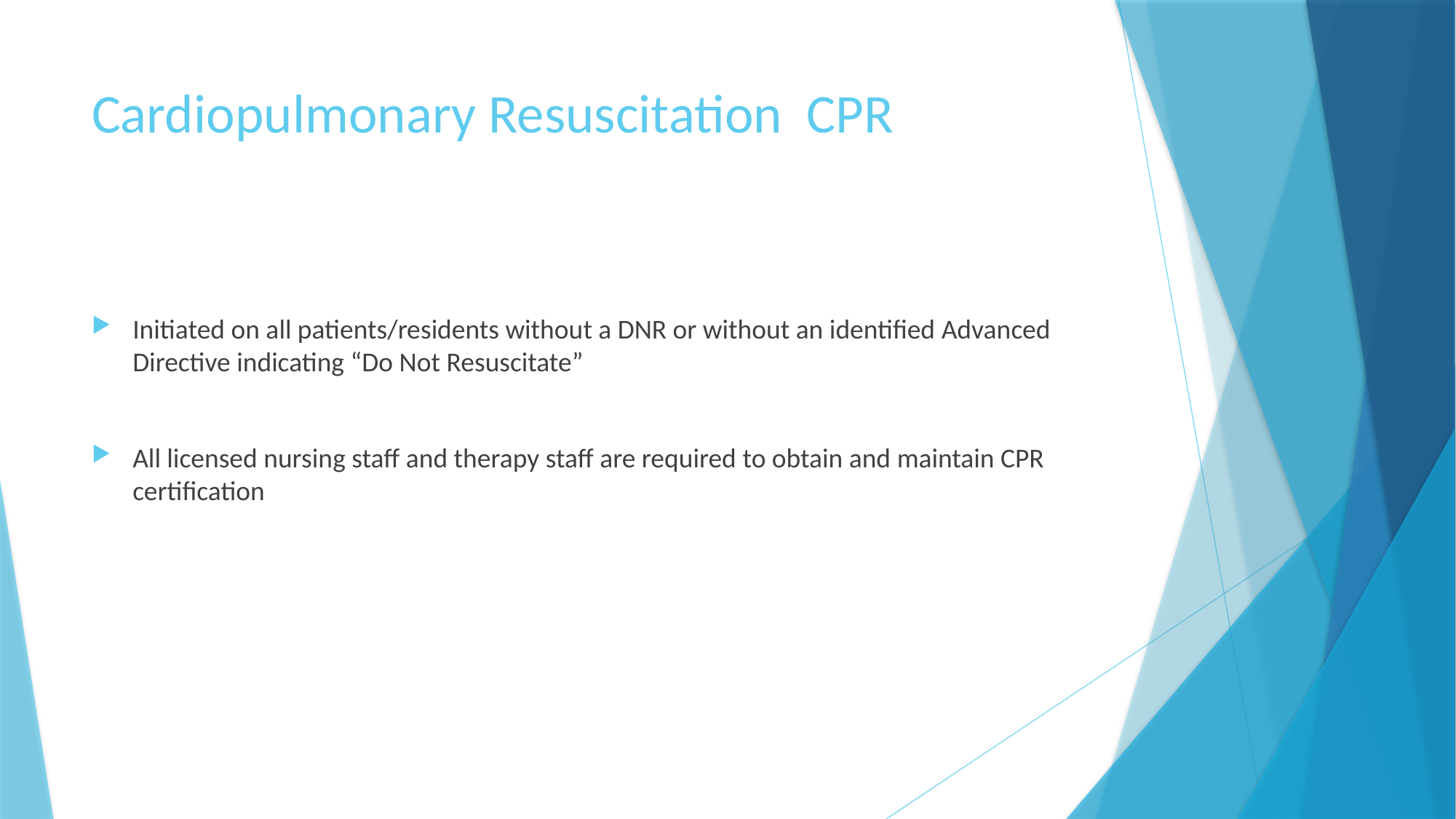

# Cardiopulmonary Resuscitation  CPR

Initiated on all patients/residents without a DNR or without an identified Advanced Directive indicating “Do Not Resuscitate”

All licensed nursing staff and therapy staff are required to obtain and maintain CPR certification